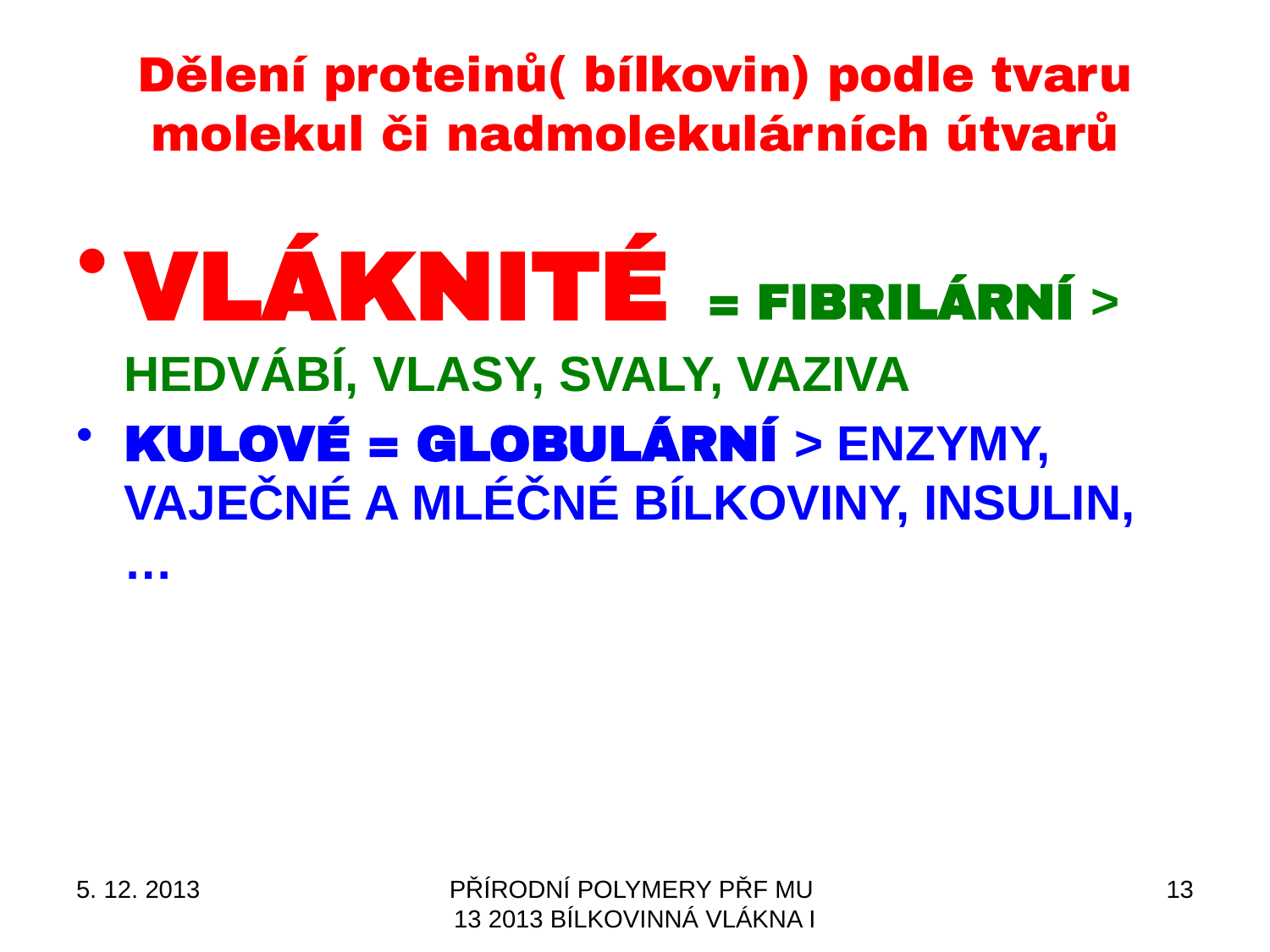

# Dělení proteinů( bílkovin) podle tvaru molekul či nadmolekulárních útvarů
VLÁKNITÉ = FIBRILÁRNÍ > HEDVÁBÍ, VLASY, SVALY, VAZIVA
KULOVÉ = GLOBULÁRNÍ > ENZYMY, VAJEČNÉ A MLÉČNÉ BÍLKOVINY, INSULIN, …

5. 12. 2013
PŘÍRODNÍ POLYMERY PŘF MU  13 2013 BÍLKOVINNÁ VLÁKNA I
13